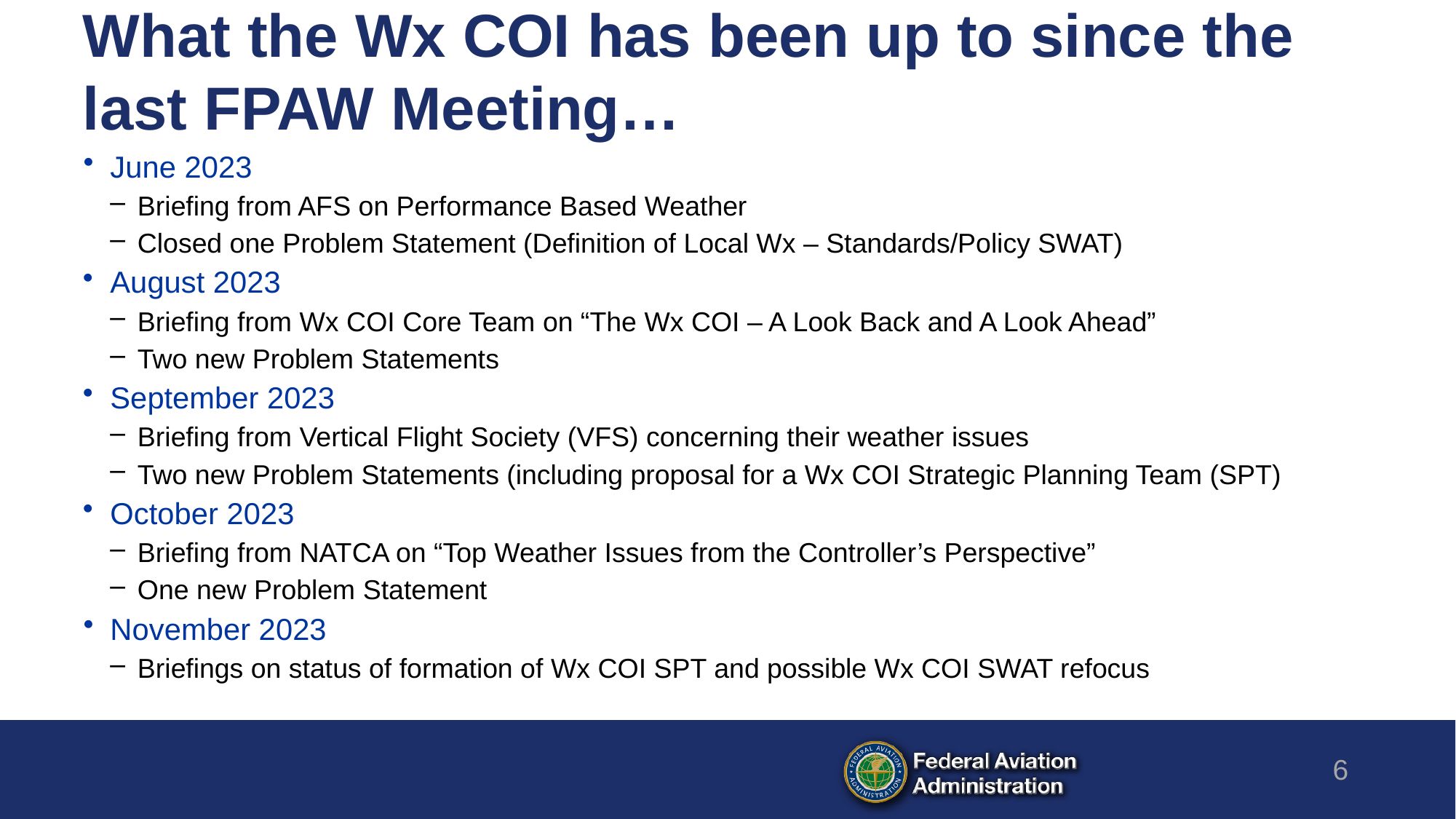

# What the Wx COI has been up to since the last FPAW Meeting…
June 2023
Briefing from AFS on Performance Based Weather
Closed one Problem Statement (Definition of Local Wx – Standards/Policy SWAT)
August 2023
Briefing from Wx COI Core Team on “The Wx COI – A Look Back and A Look Ahead”
Two new Problem Statements
September 2023
Briefing from Vertical Flight Society (VFS) concerning their weather issues
Two new Problem Statements (including proposal for a Wx COI Strategic Planning Team (SPT)
October 2023
Briefing from NATCA on “Top Weather Issues from the Controller’s Perspective”
One new Problem Statement
November 2023
Briefings on status of formation of Wx COI SPT and possible Wx COI SWAT refocus
6